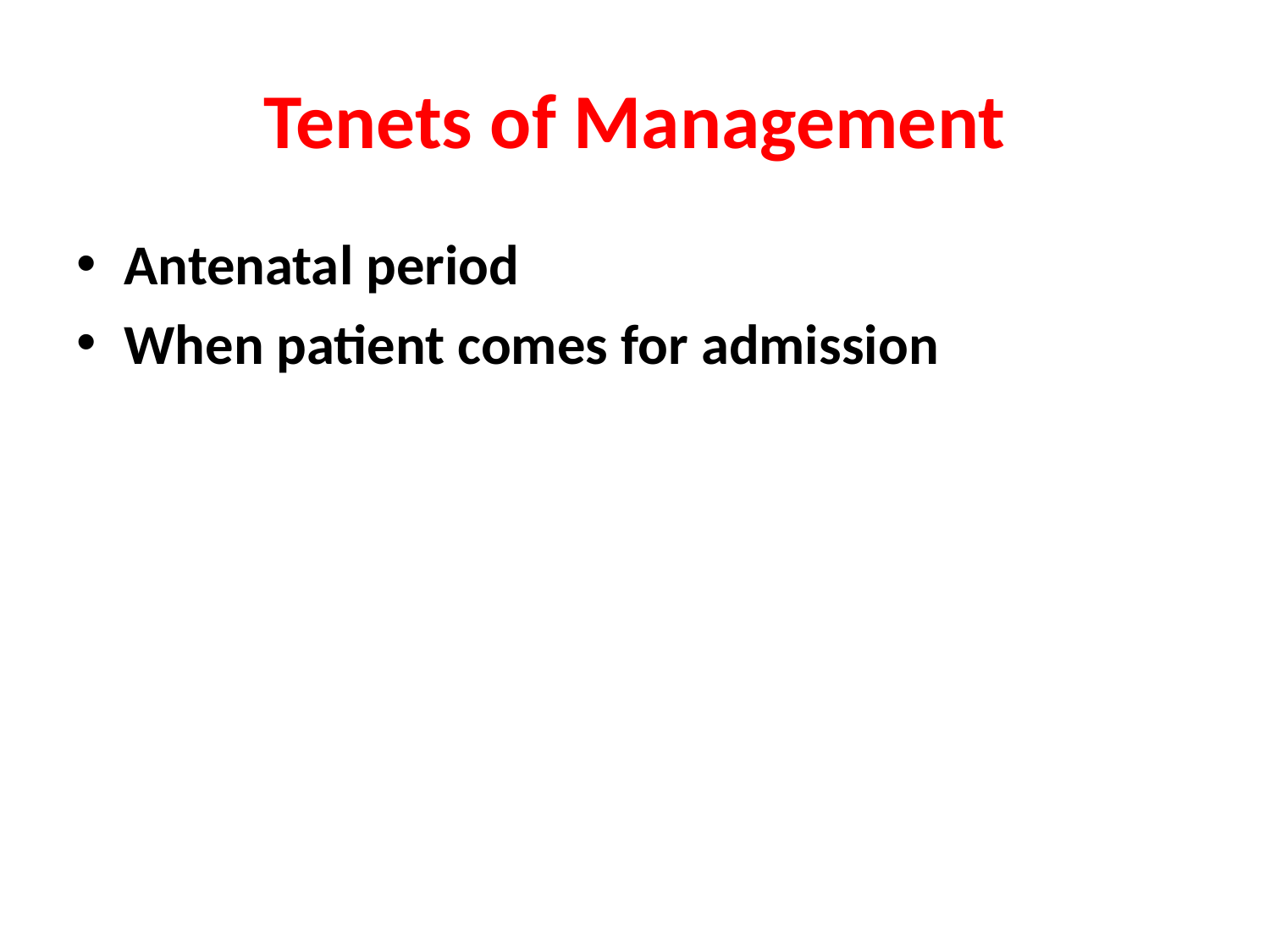

# Tenets of Management
Antenatal period
When patient comes for admission